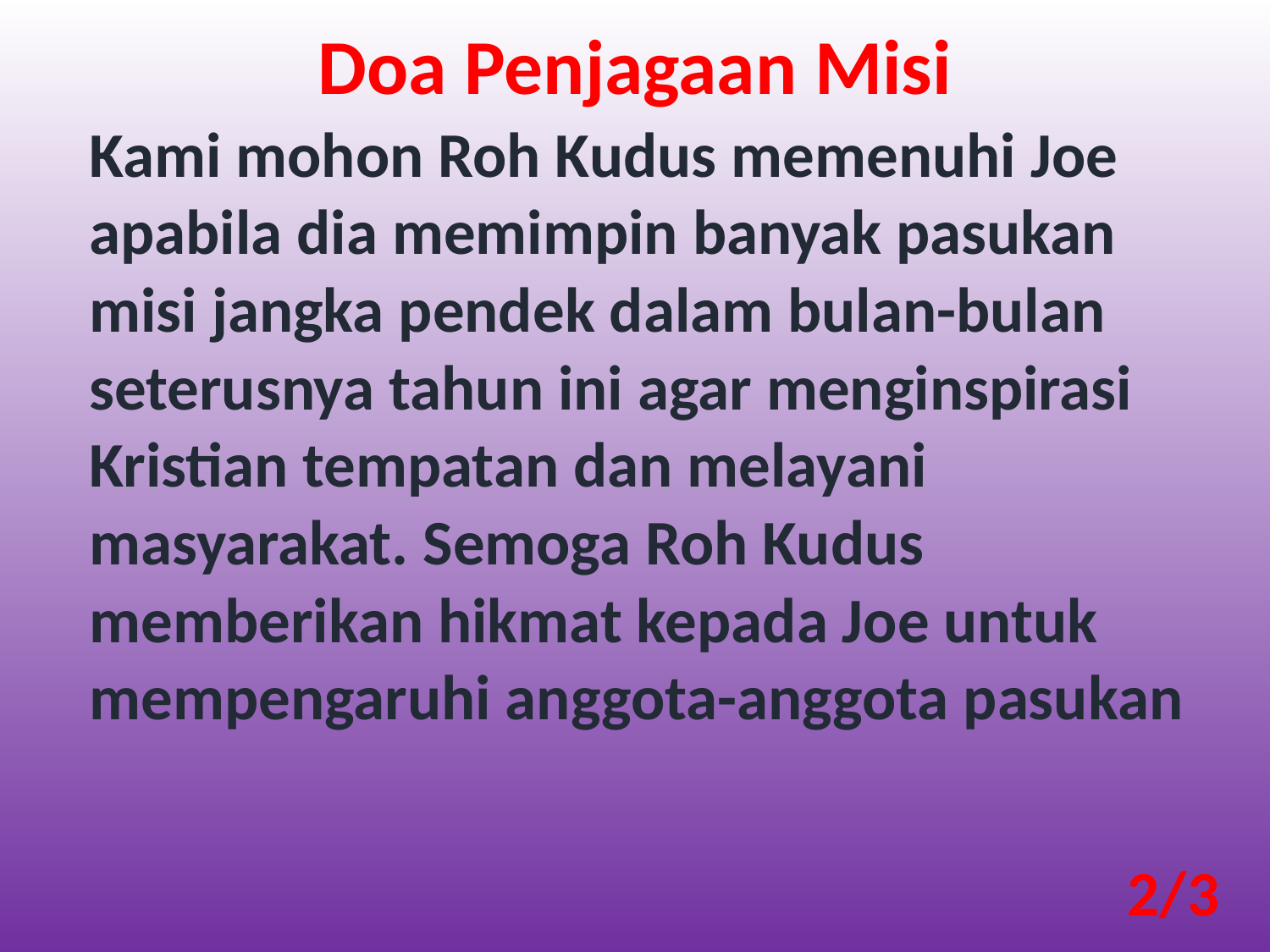

Doa Penjagaan Misi
Kami mohon Roh Kudus memenuhi Joe apabila dia memimpin banyak pasukan misi jangka pendek dalam bulan-bulan seterusnya tahun ini agar menginspirasi Kristian tempatan dan melayani masyarakat. Semoga Roh Kudus memberikan hikmat kepada Joe untuk mempengaruhi anggota-anggota pasukan
2/3